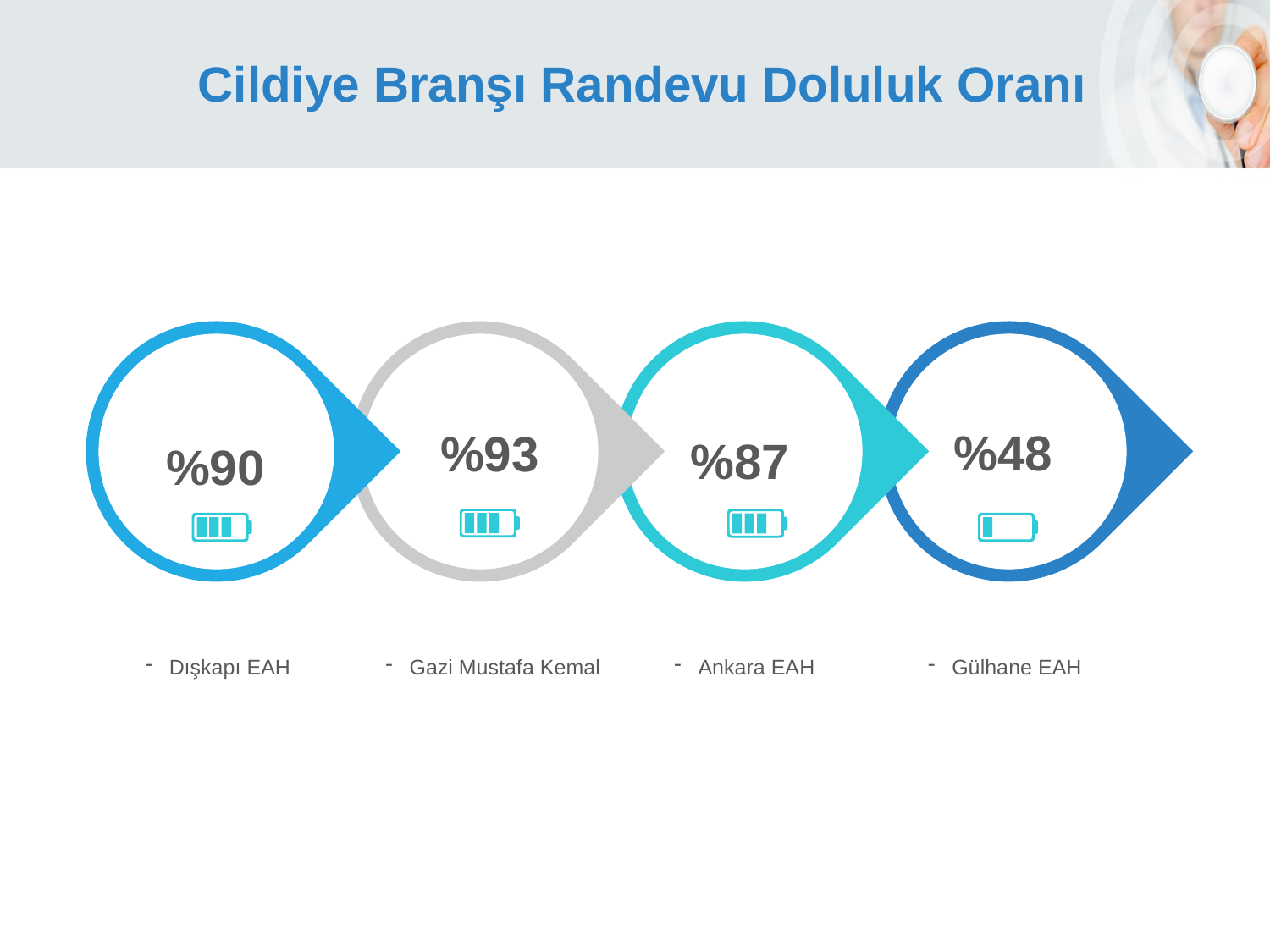

# Cildiye Branşı Randevu Doluluk Oranı

%48
%93
%87
%90

Gülhane EAH
Dışkapı EAH
Ankara EAH
Gazi Mustafa Kemal